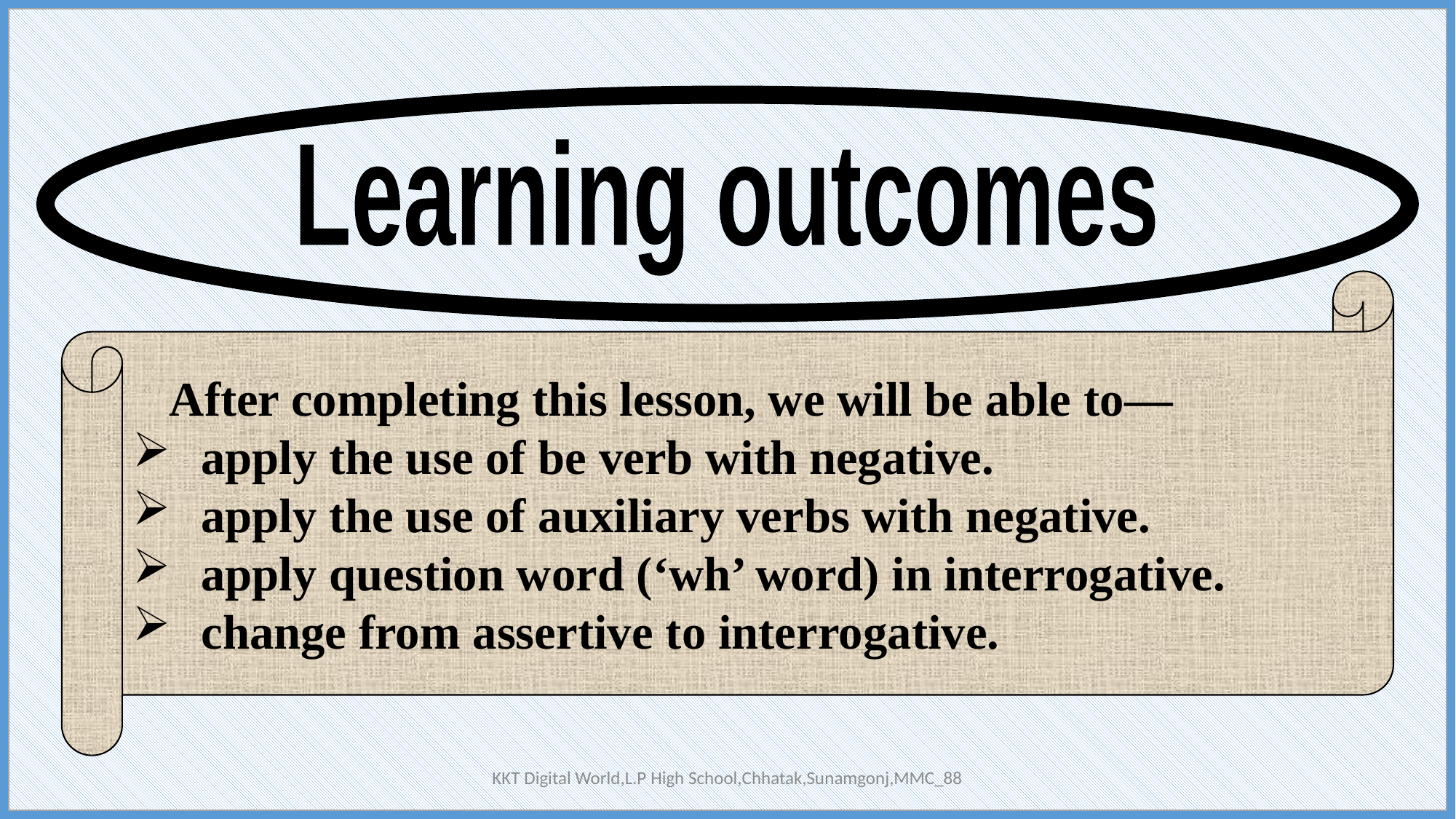

Learning outcomes
   After completing this lesson, we will be able to—
apply the use of be verb with negative.
apply the use of auxiliary verbs with negative.
apply question word (‘wh’ word) in interrogative.
change from assertive to interrogative.
KKT Digital World,L.P High School,Chhatak,Sunamgonj,MMC_88